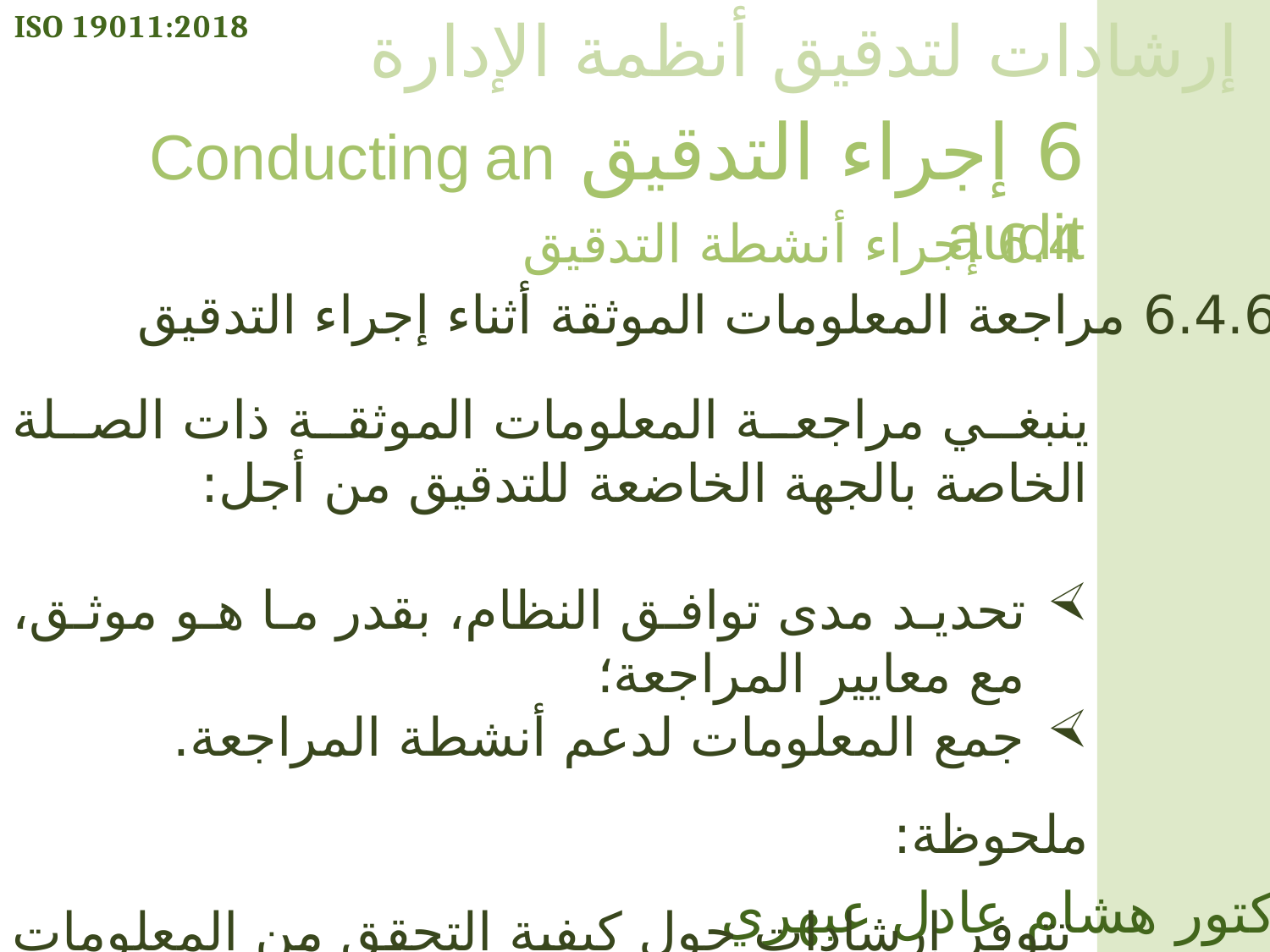

ISO 19011:2018
إرشادات لتدقيق أنظمة الإدارة

6 إجراء التدقيق Conducting an audit
6.4 إجراء أنشطة التدقيق
6.4.6 مراجعة المعلومات الموثقة أثناء إجراء التدقيق
ينبغي مراجعة المعلومات الموثقة ذات الصلة الخاصة بالجهة الخاضعة للتدقيق من أجل:

تحديد مدى توافق النظام، بقدر ما هو موثق، مع معايير المراجعة؛
جمع المعلومات لدعم أنشطة المراجعة.

ملحوظة:

 تتوفر إرشادات حول كيفية التحقق من المعلومات في أ.5.
الدكتور هشام عادل عبهري